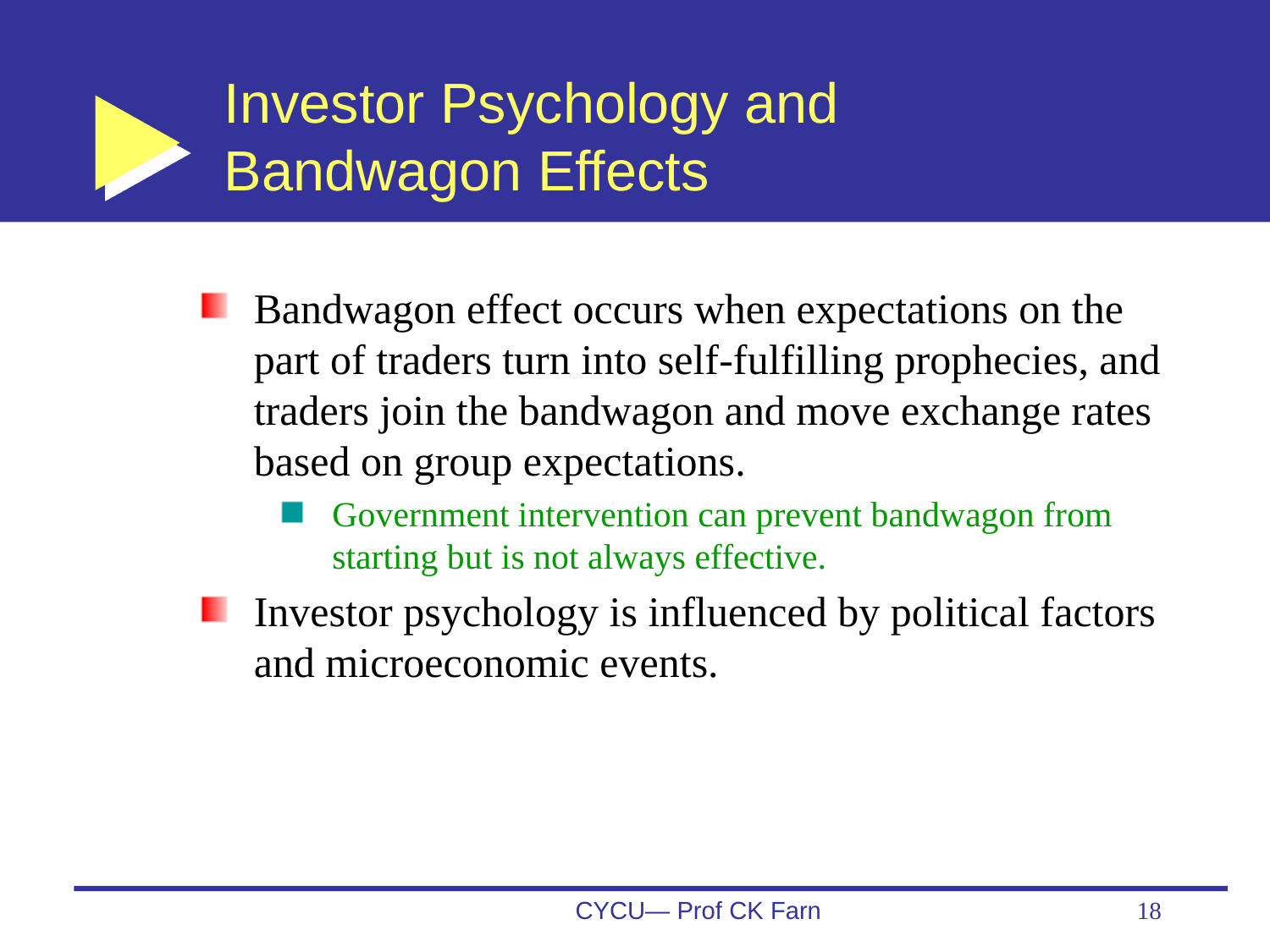

# Investor Psychology and Bandwagon Effects
Bandwagon effect occurs when expectations on the part of traders turn into self-fulfilling prophecies, and traders join the bandwagon and move exchange rates based on group expectations.
Government intervention can prevent bandwagon from starting but is not always effective.
Investor psychology is influenced by political factors and microeconomic events.

CYCU— Prof CK Farn
18